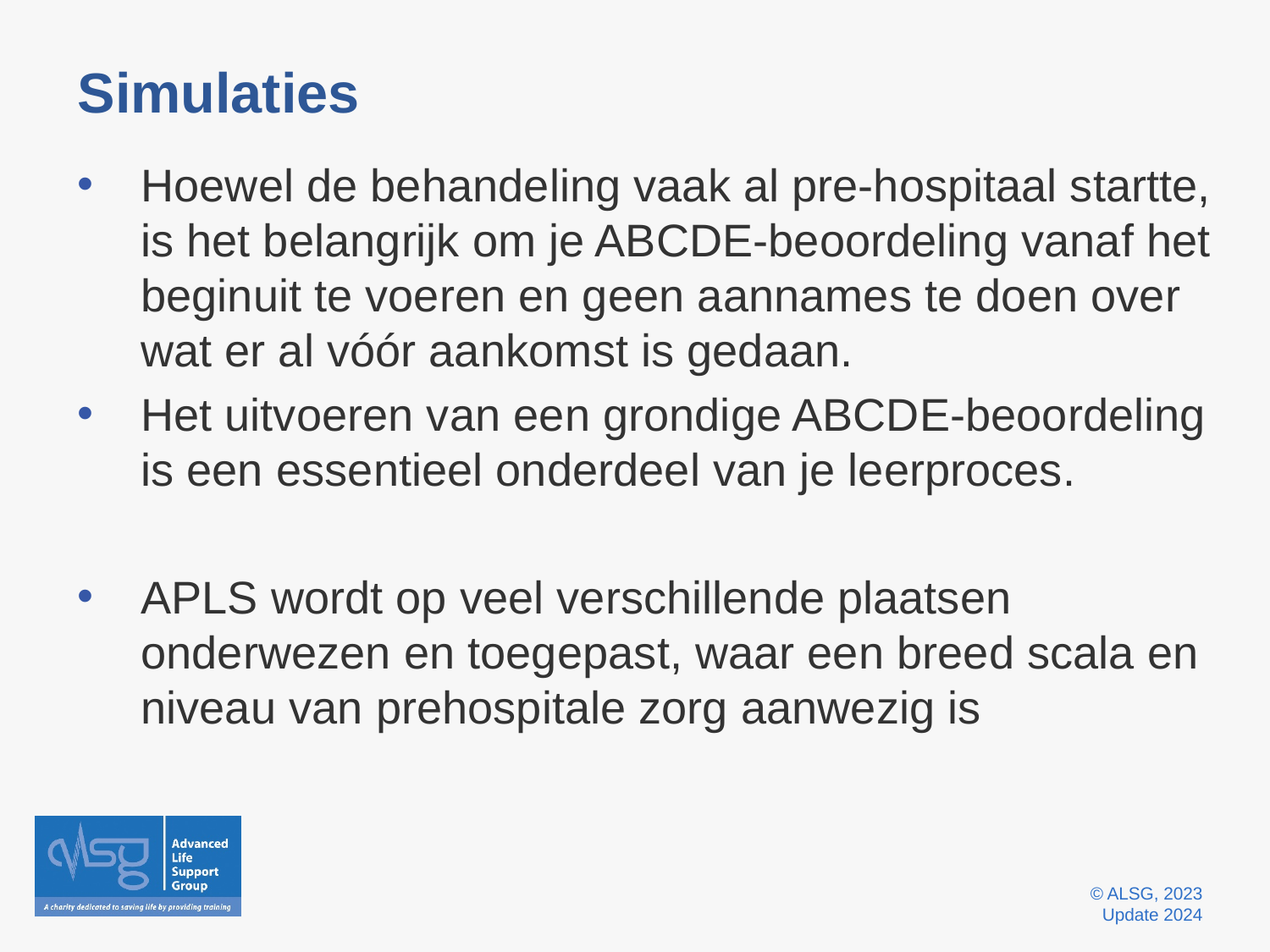

# Simulaties
Hoewel de behandeling vaak al pre-hospitaal startte, is het belangrijk om je ABCDE-beoordeling vanaf het beginuit te voeren en geen aannames te doen over wat er al vóór aankomst is gedaan.
Het uitvoeren van een grondige ABCDE-beoordeling is een essentieel onderdeel van je leerproces.

APLS wordt op veel verschillende plaatsen onderwezen en toegepast, waar een breed scala en niveau van prehospitale zorg aanwezig is